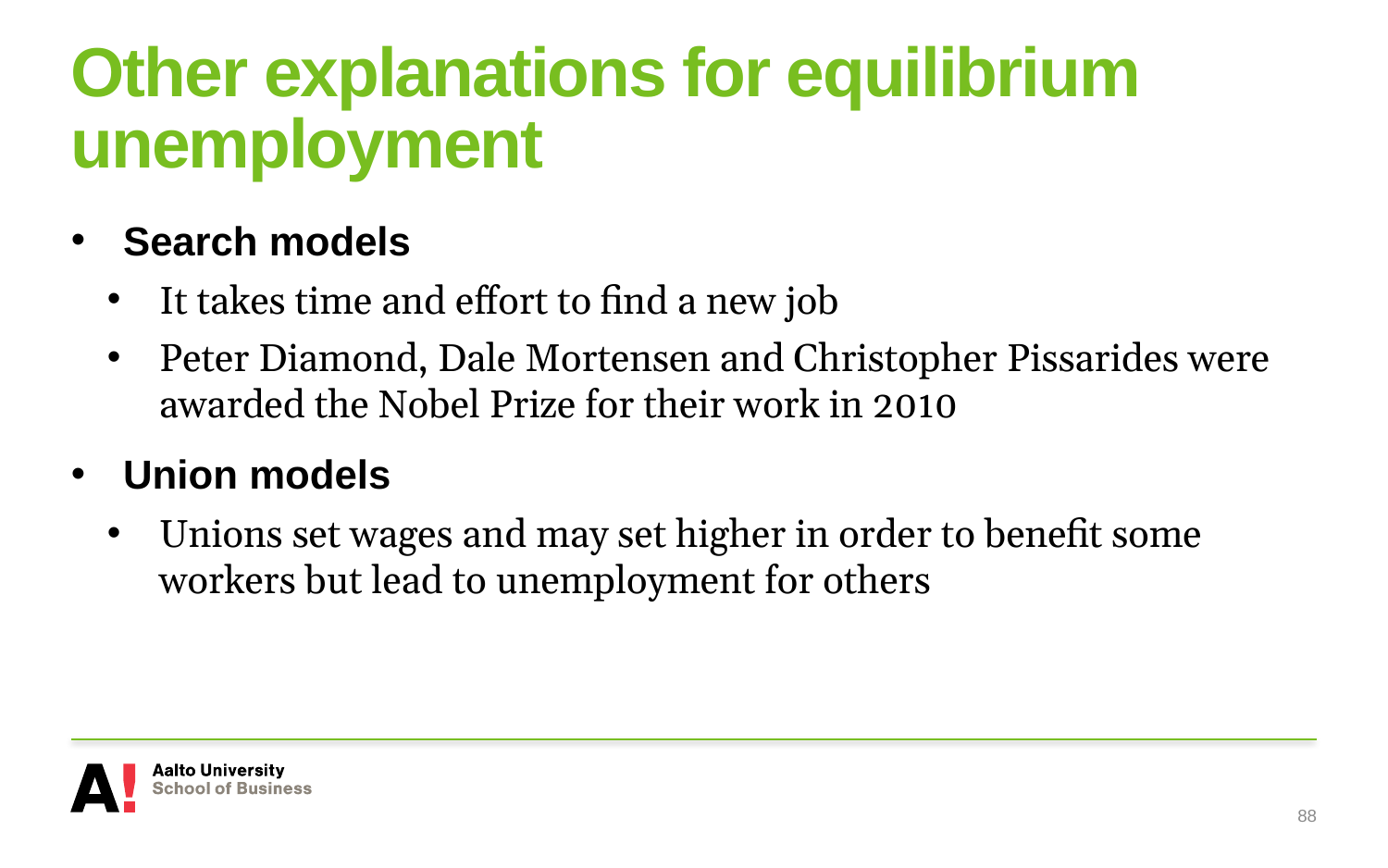

# Other explanations for equilibrium unemployment
Search models
It takes time and effort to find a new job
Peter Diamond, Dale Mortensen and Christopher Pissarides were awarded the Nobel Prize for their work in 2010
Union models
Unions set wages and may set higher in order to benefit some workers but lead to unemployment for others

88